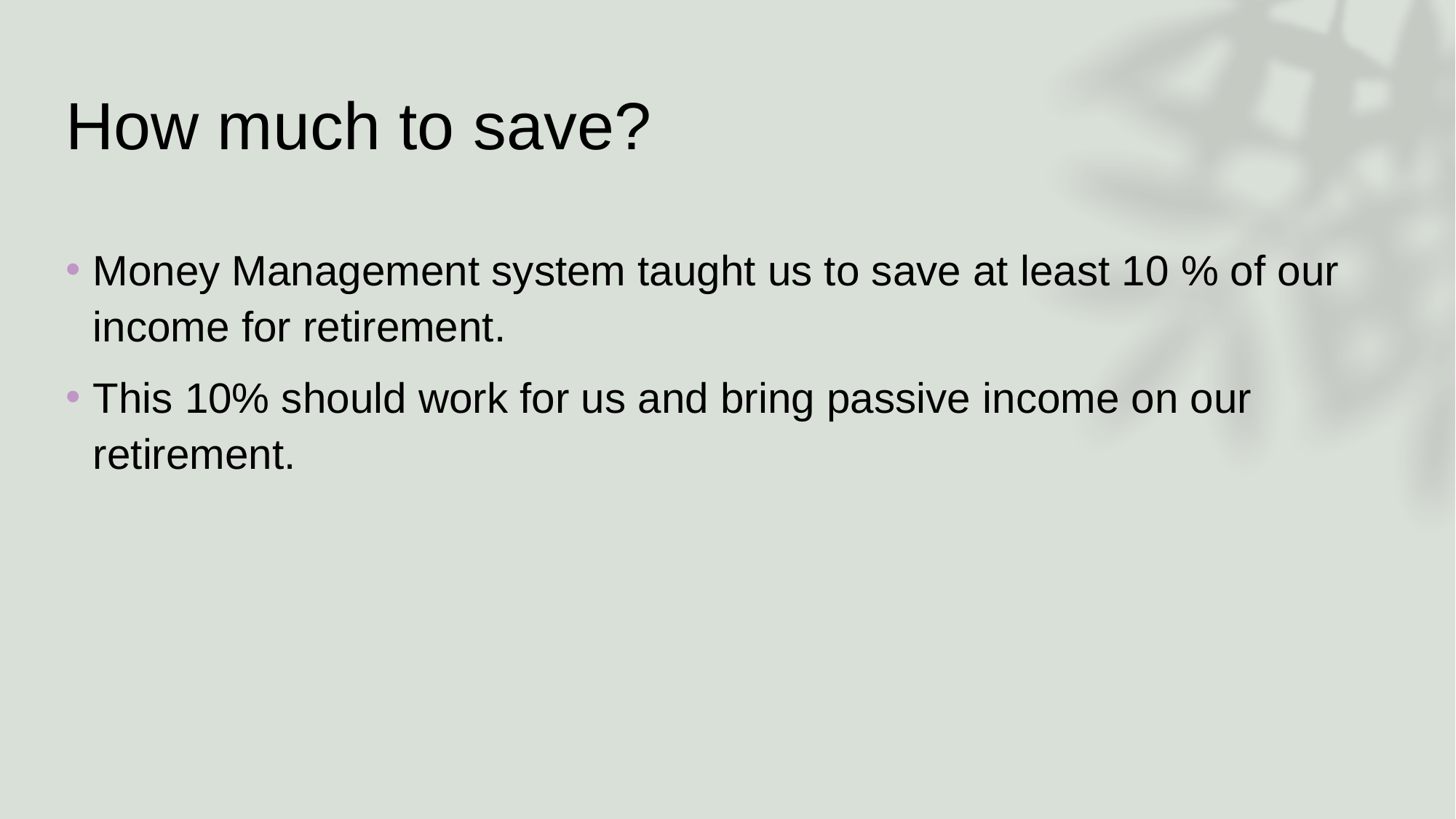

# How much to save?
Money Management system taught us to save at least 10 % of our income for retirement.
This 10% should work for us and bring passive income on our retirement.